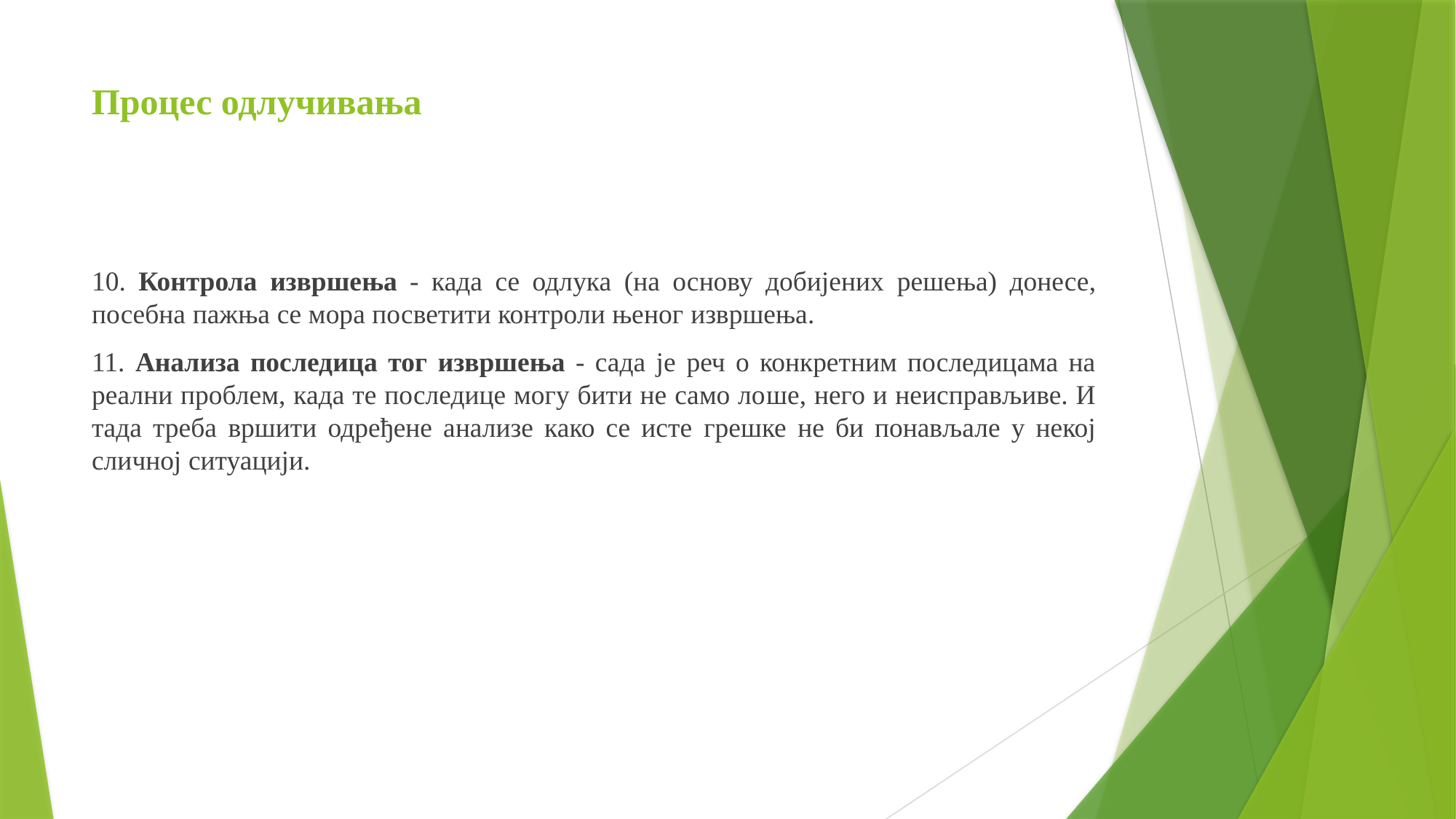

# Процес одлучивања
10. Контрола извршења - када се одлука (на основу добијених решења) донесе, посебна пажња се мора посветити контроли њеног извршења.
11. Анализа последица тог извршења - сада је реч о конкретним последицама на реални проблем, када те последице могу бити не само лоше, него и неисправљиве. И тада треба вршити одређене анализе како се исте грешке не би понављале у некој сличној ситуацији.